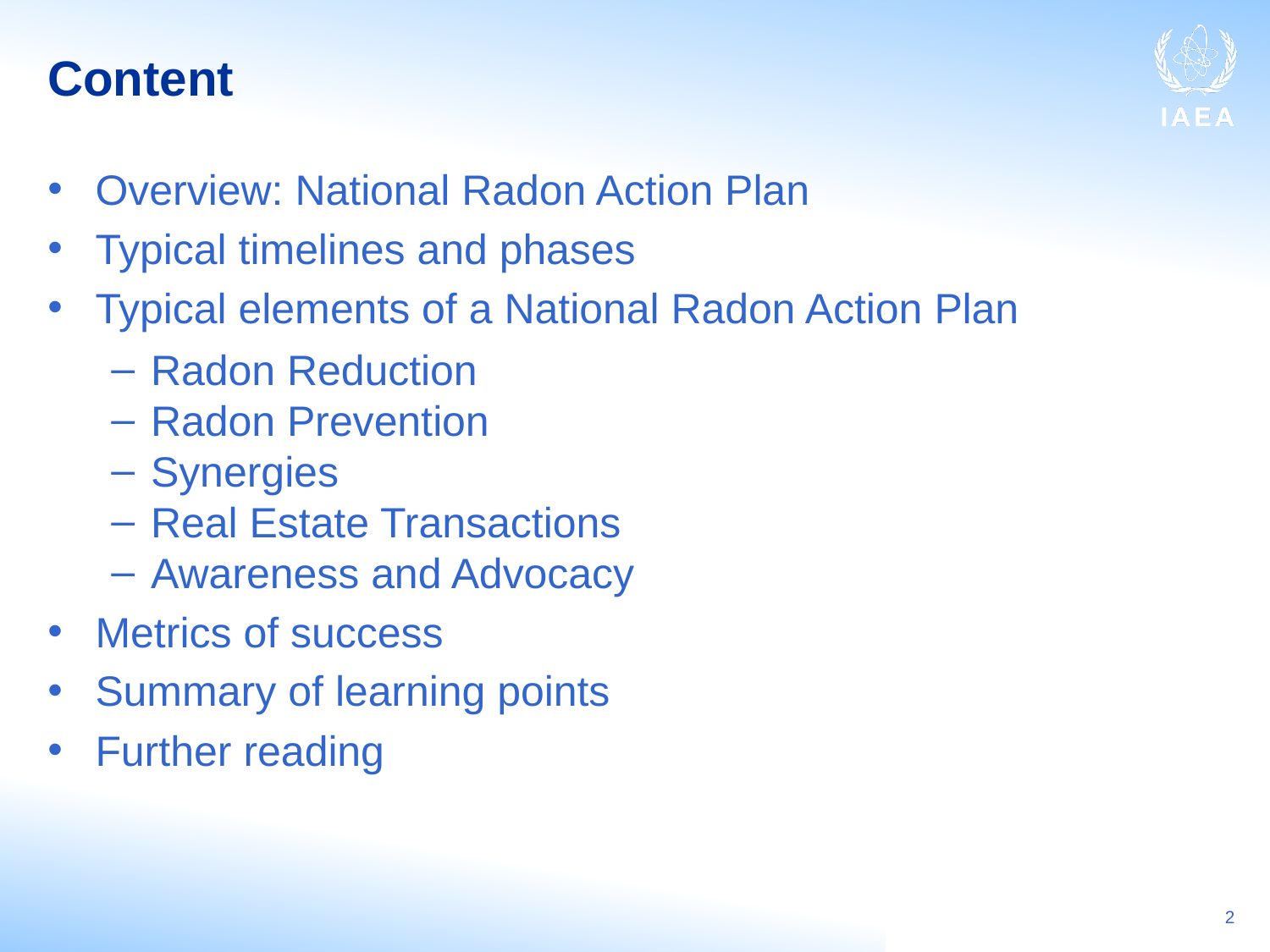

# Content
Overview: National Radon Action Plan
Typical timelines and phases
Typical elements of a National Radon Action Plan
Radon Reduction
Radon Prevention
Synergies
Real Estate Transactions
Awareness and Advocacy
Metrics of success
Summary of learning points
Further reading
2